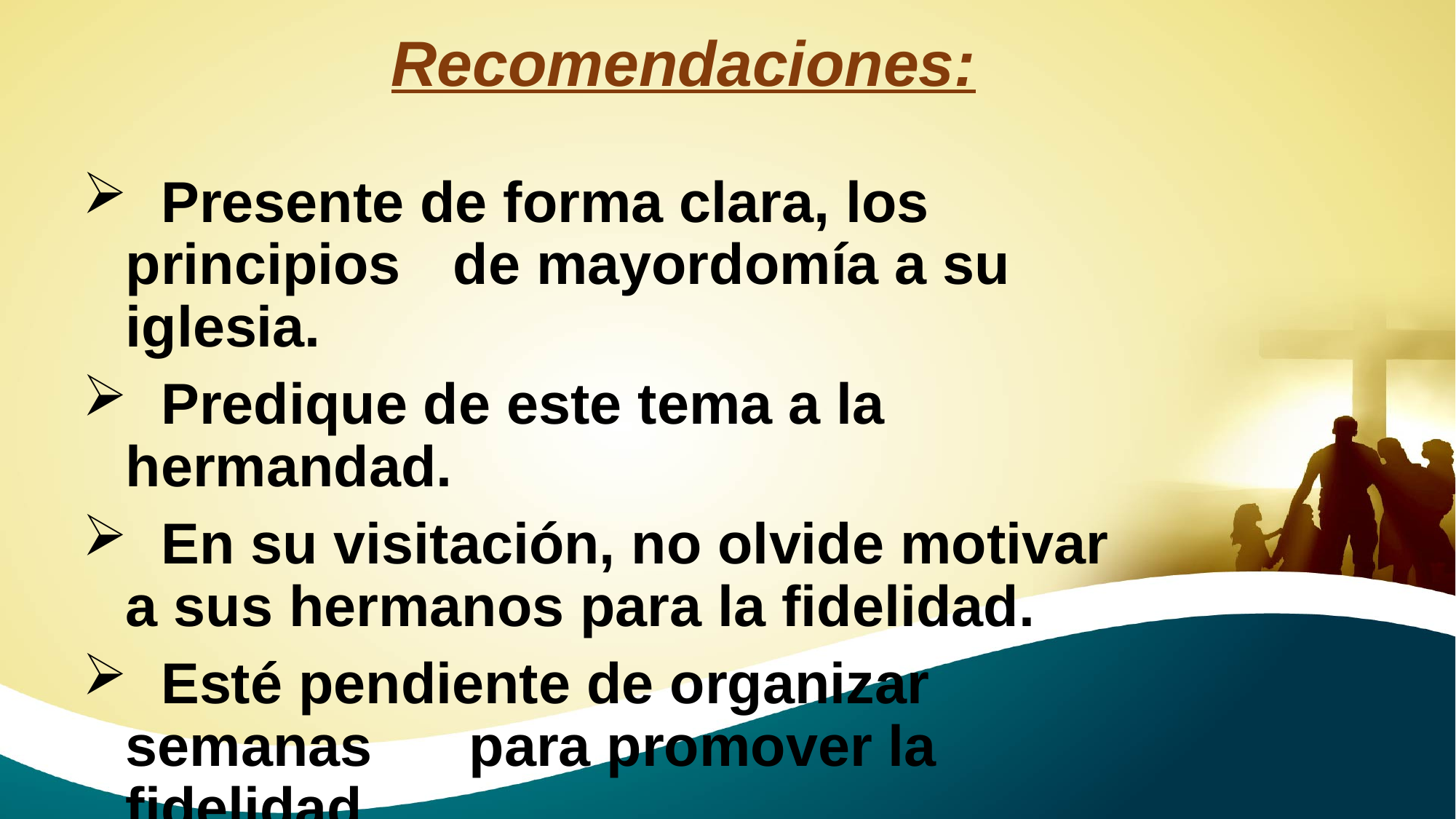

# Recomendaciones:
  Presente de forma clara, los principios 	de mayordomía a su iglesia.
  Predique de este tema a la hermandad.
  En su visitación, no olvide motivar a sus hermanos para la fidelidad.
  Esté pendiente de organizar semanas 	 para promover la fidelidad.